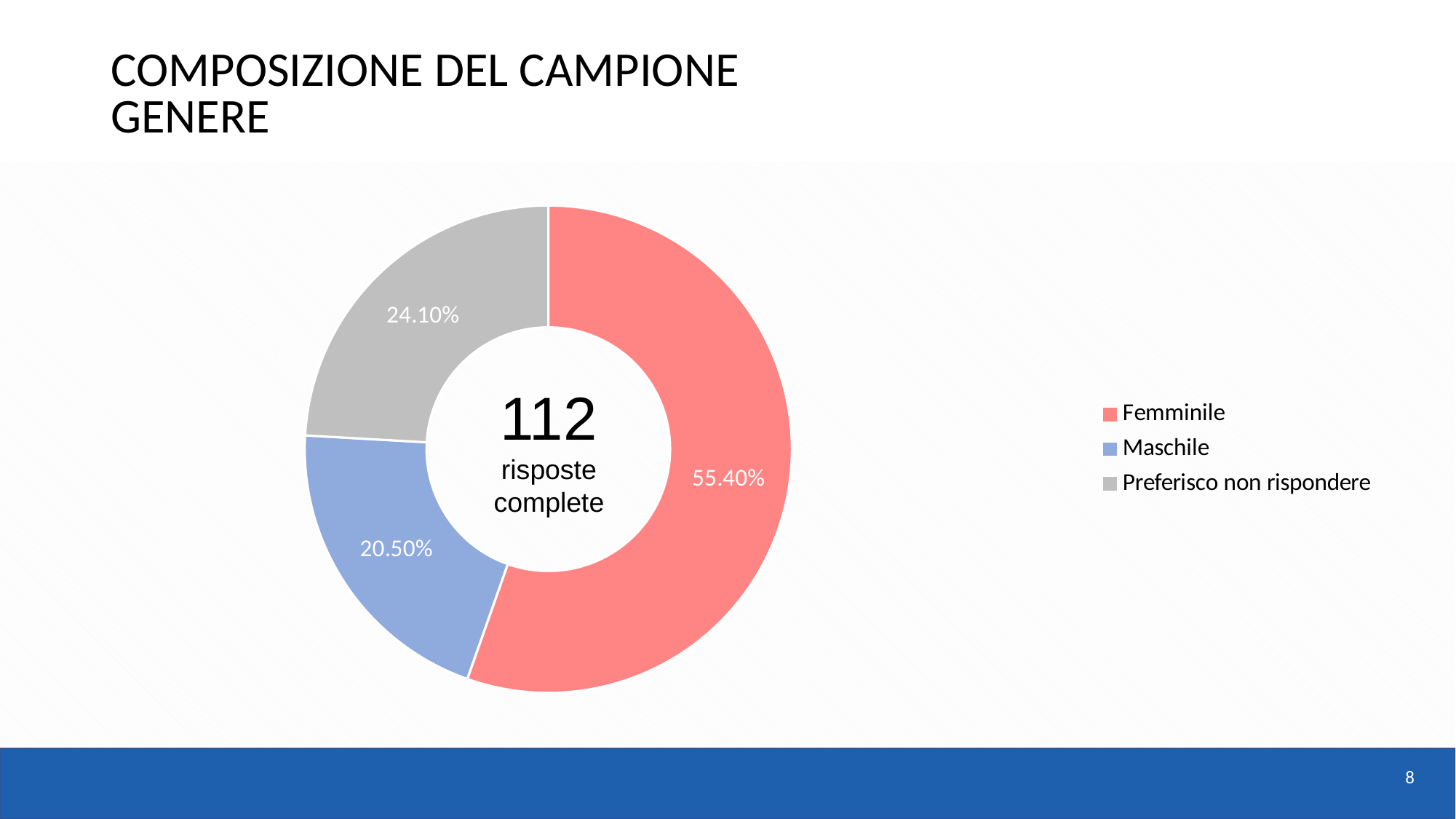

# Composizione del campione Genere

### Chart

| Category |  |
|---|---|
| Femminile | 0.554 |
| Maschile | 0.205 |
| Preferisco non rispondere | 0.241 |
112
risposte complete
8